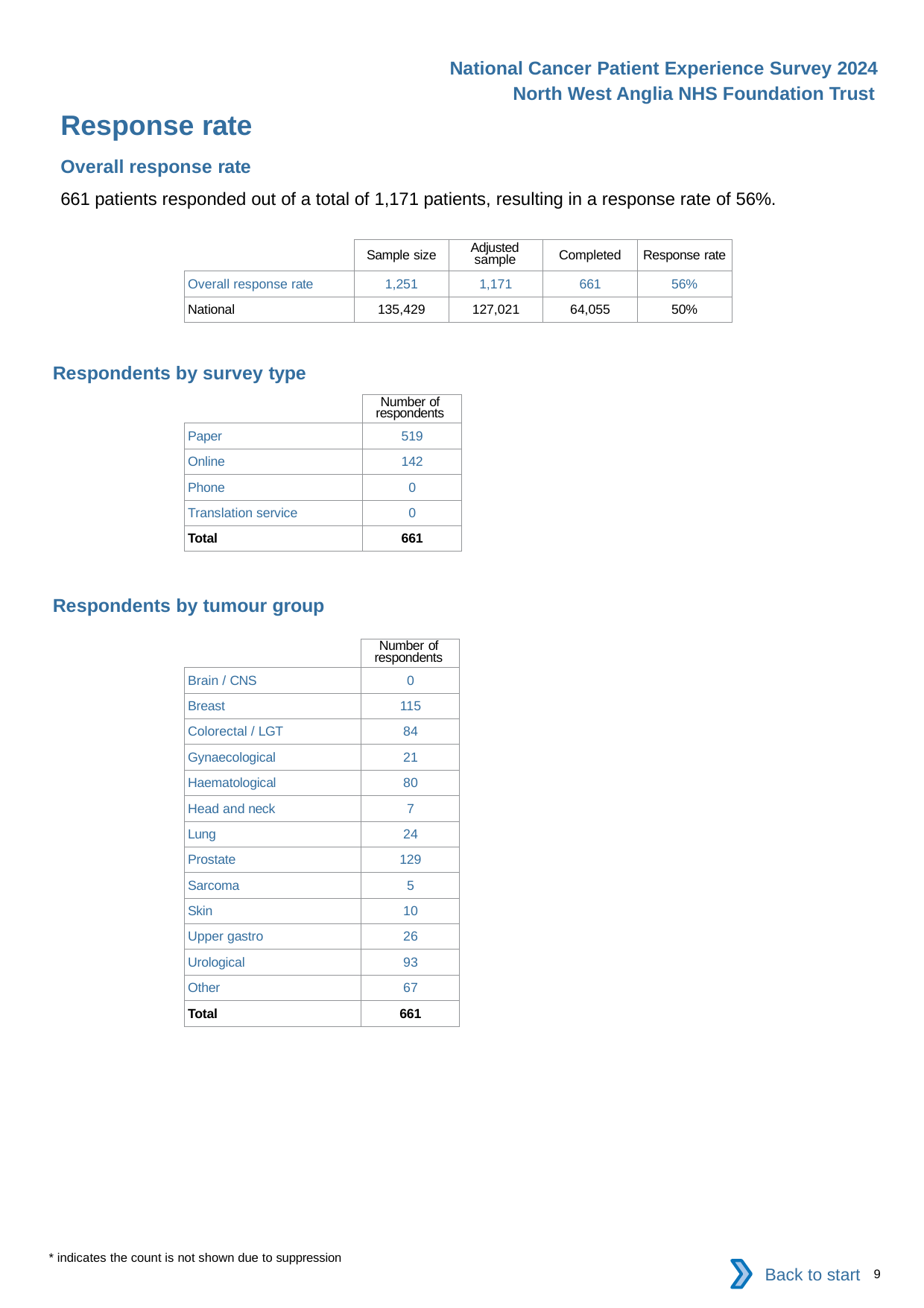

National Cancer Patient Experience Survey 2024
North West Anglia NHS Foundation Trust
Response rate
Overall response rate
661 patients responded out of a total of 1,171 patients, resulting in a response rate of 56%.
|  | Sample size | Adjusted sample | Completed | Response rate |
| --- | --- | --- | --- | --- |
| Overall response rate | 1,251 | 1,171 | 661 | 56% |
| National | 135,429 | 127,021 | 64,055 | 50% |
Respondents by survey type
|  | Number of respondents |
| --- | --- |
| Paper | 519 |
| Online | 142 |
| Phone | 0 |
| Translation service | 0 |
| Total | 661 |
Respondents by tumour group
|  | Number of respondents |
| --- | --- |
| Brain / CNS | 0 |
| Breast | 115 |
| Colorectal / LGT | 84 |
| Gynaecological | 21 |
| Haematological | 80 |
| Head and neck | 7 |
| Lung | 24 |
| Prostate | 129 |
| Sarcoma | 5 |
| Skin | 10 |
| Upper gastro | 26 |
| Urological | 93 |
| Other | 67 |
| Total | 661 |
* indicates the count is not shown due to suppression
Back to start

9